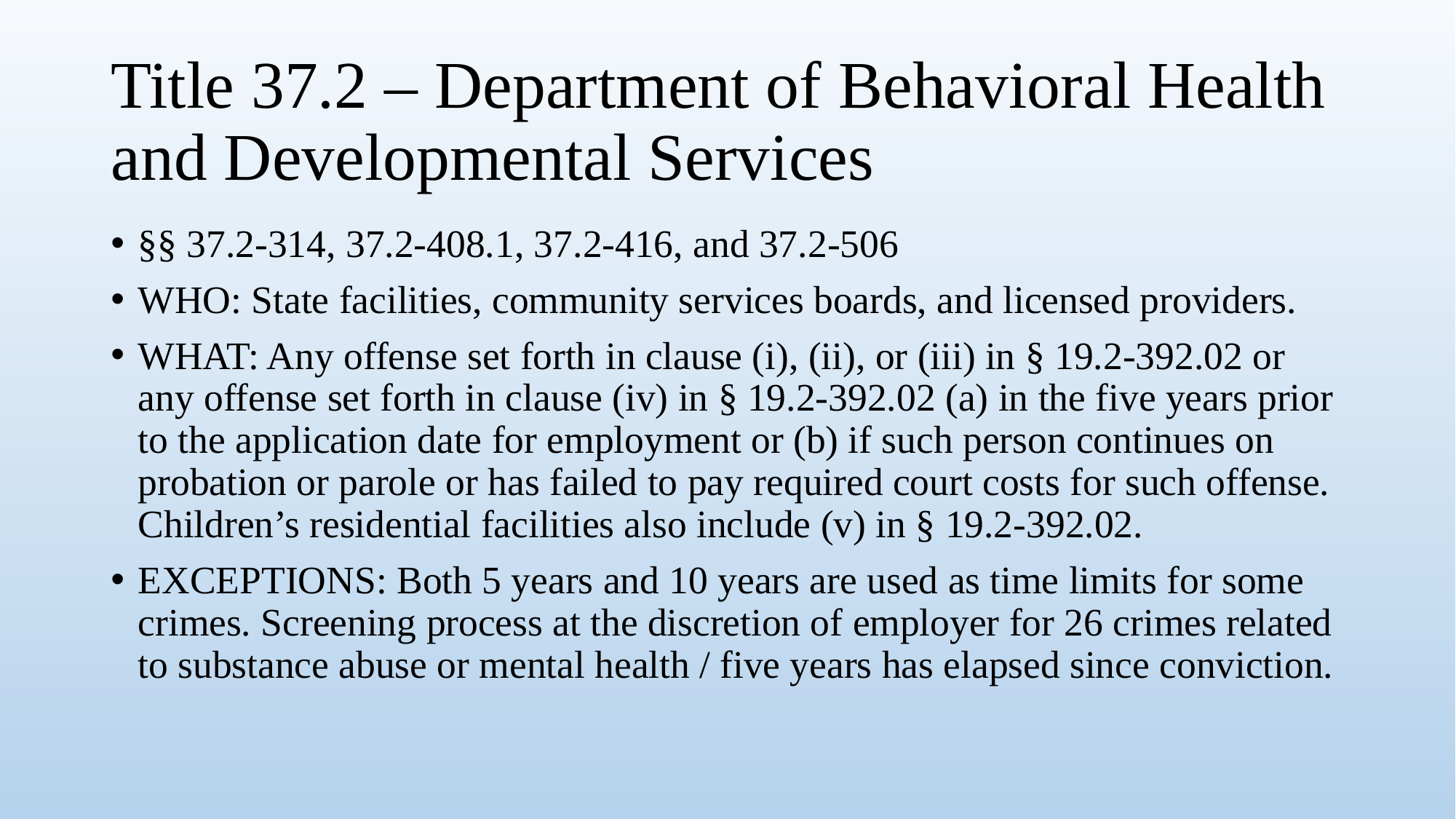

# Title 37.2 – Department of Behavioral Health and Developmental Services
§§ 37.2-314, 37.2-408.1, 37.2-416, and 37.2-506
WHO: State facilities, community services boards, and licensed providers.
WHAT: Any offense set forth in clause (i), (ii), or (iii) in § 19.2-392.02 or any offense set forth in clause (iv) in § 19.2-392.02 (a) in the five years prior to the application date for employment or (b) if such person continues on probation or parole or has failed to pay required court costs for such offense. Children’s residential facilities also include (v) in § 19.2-392.02.
EXCEPTIONS: Both 5 years and 10 years are used as time limits for some crimes. Screening process at the discretion of employer for 26 crimes related to substance abuse or mental health / five years has elapsed since conviction.